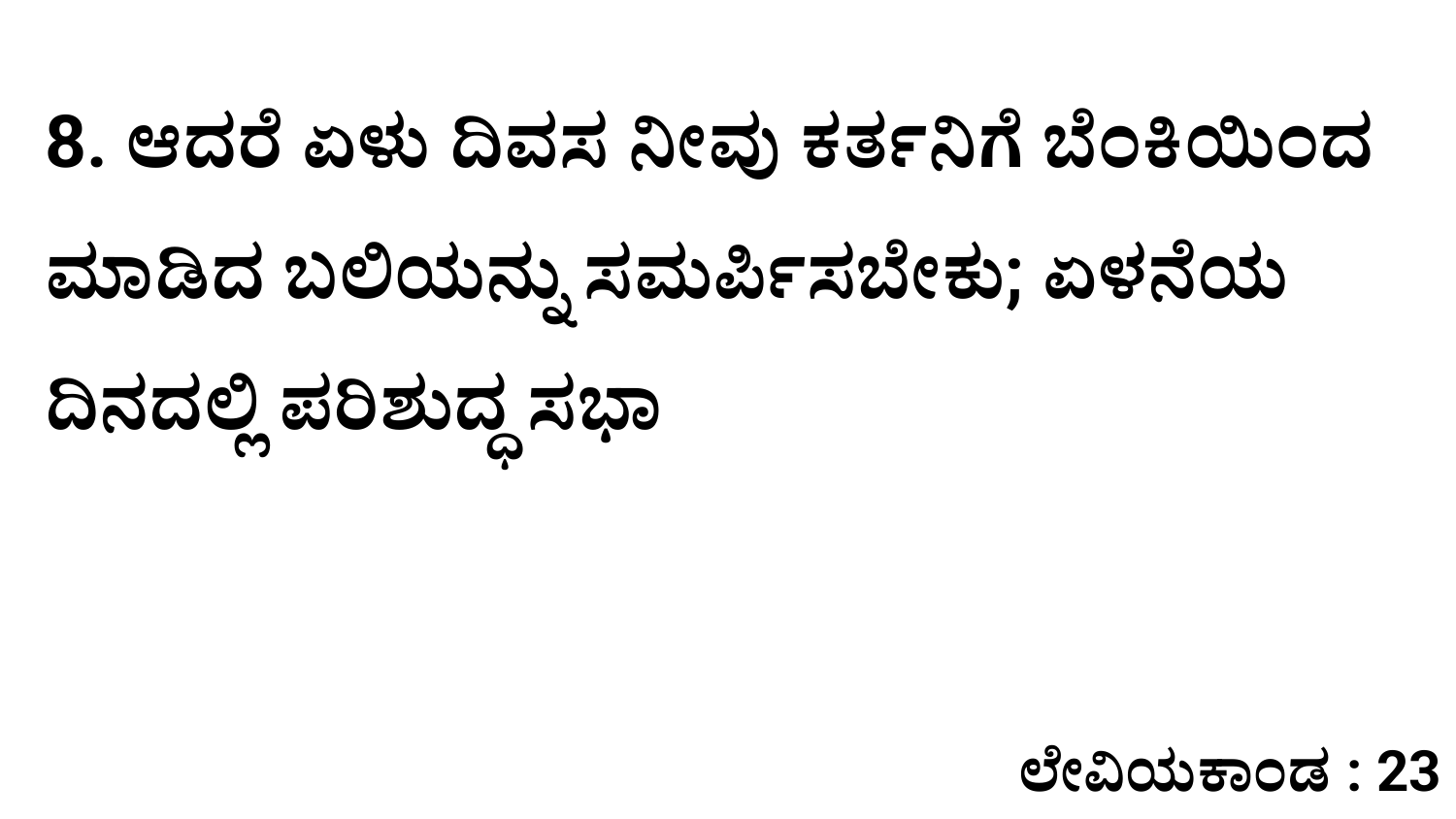

8. ಆದರೆ ಏಳು ದಿವಸ ನೀವು ಕರ್ತನಿಗೆ ಬೆಂಕಿಯಿಂದ ಮಾಡಿದ ಬಲಿಯನ್ನು ಸಮರ್ಪಿಸಬೇಕು; ಏಳನೆಯ ದಿನದಲ್ಲಿ ಪರಿಶುದ್ಧ ಸಭಾ
ಲೇವಿಯಕಾಂಡ : 23